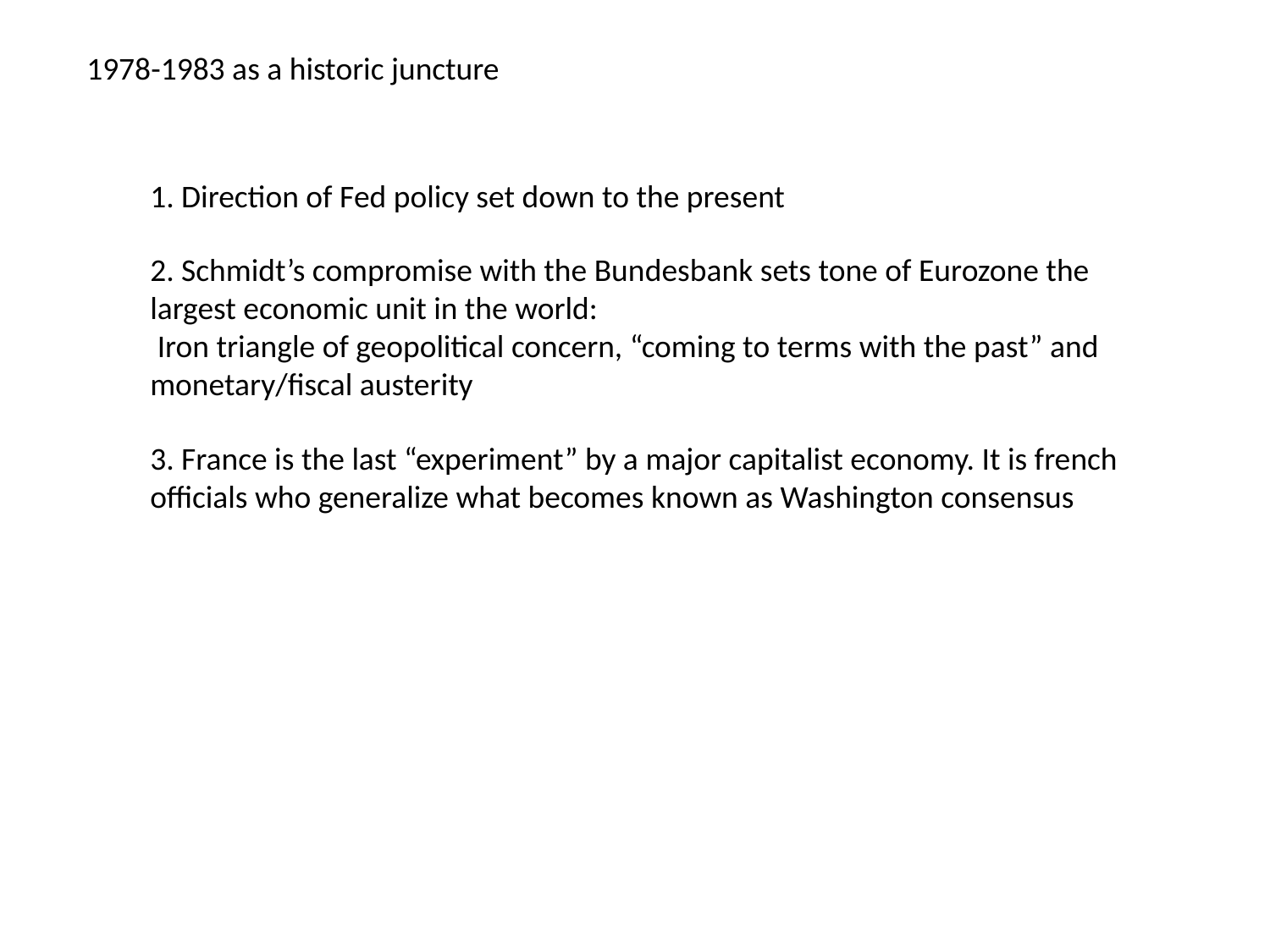

1978-1983 as a historic juncture
1. Direction of Fed policy set down to the present
2. Schmidt’s compromise with the Bundesbank sets tone of Eurozone the largest economic unit in the world:
 Iron triangle of geopolitical concern, “coming to terms with the past” and monetary/fiscal austerity
3. France is the last “experiment” by a major capitalist economy. It is french officials who generalize what becomes known as Washington consensus